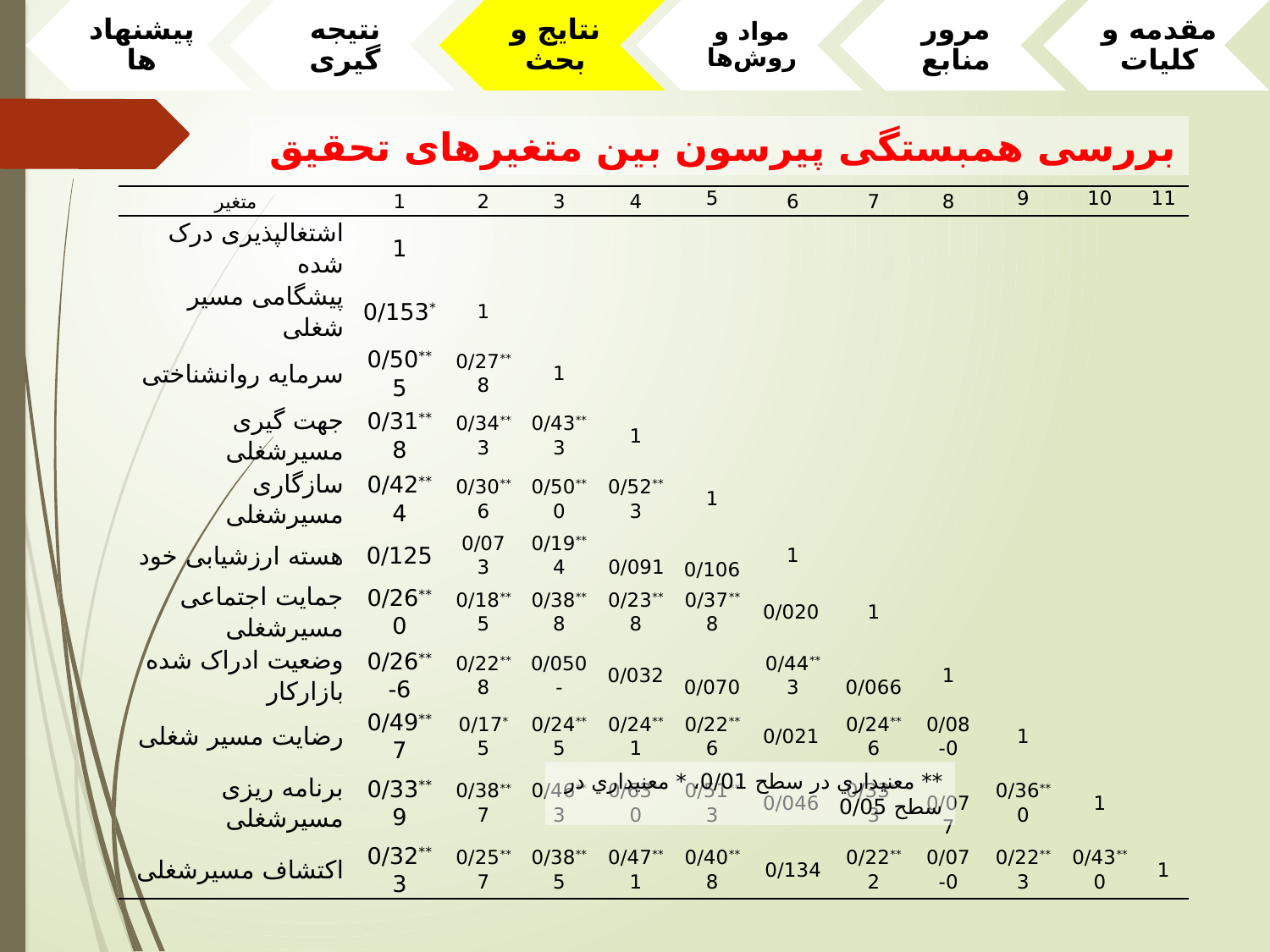

مقدمه و کلیات
مرور منابع
مواد و روش‌ها
نتایج و بحث
نتیجه گیری
پیشنهادها
بررسی همبستگی پیرسون بین متغیرهای تحقیق
| متغیر | 1 | 2 | 3 | 4 | 5 | 6 | 7 | 8 | 9 | 10 | 11 |
| --- | --- | --- | --- | --- | --- | --- | --- | --- | --- | --- | --- |
| اشتغال­پذیری درک شده | 1 |  |  |  |  |  |  |  |  |  |  |
| پیشگامی مسیر شغلی | \*0/153 | 1 |  |  |  |  |  |  |  |  |  |
| سرمایه روانشناختی | \*\*0/505 | \*\*0/278 | 1 |  |  |  |  |  |  |  |  |
| جهت گیری مسیرشغلی | \*\*0/318 | \*\*0/343 | \*\*0/433 | 1 |  |  |  |  |  |  |  |
| سازگاری مسیرشغلی | \*\*0/424 | \*\*0/306 | \*\*0/500 | \*\*0/523 | 1 |  |  |  |  |  |  |
| هسته ارزشیابی خود | 0/125 | 0/073 | \*\*0/194 | 0/091 | 0/106 | 1 |  |  |  |  |  |
| جمایت اجتماعی مسیرشغلی | \*\*0/260 | \*\*0/185 | \*\*0/388 | \*\*0/238 | \*\*0/378 | 0/020 | 1 |  |  |  |  |
| وضعیت ادراک شده بازارکار | \*\*0/266- | \*\*0/228 | 0/050- | 0/032 | 0/070 | \*\*0/443 | 0/066 | 1 |  |  |  |
| رضایت مسیر شغلی | \*\*0/497 | \*0/175 | \*\*0/245 | \*\*0/241 | \*\*0/226 | 0/021 | \*\*0/246 | 0/080- | 1 |  |  |
| برنامه ریزی مسیرشغلی | \*\*0/339 | \*\*0/387 | \*\*0/463 | \*\*0/630 | \*\*0/513 | 0/046 | \*\*0/333 | 0/077 | \*\*0/360 | 1 |  |
| اکتشاف مسیرشغلی | \*\*0/323 | \*\*0/257 | \*\*0/385 | \*\*0/471 | \*\*0/408 | 0/134 | \*\*0/222 | 0/070- | \*\*0/223 | \*\*0/430 | 1 |
** معني­داري در سطح 0/01، * معني­داري در سطح 0/05